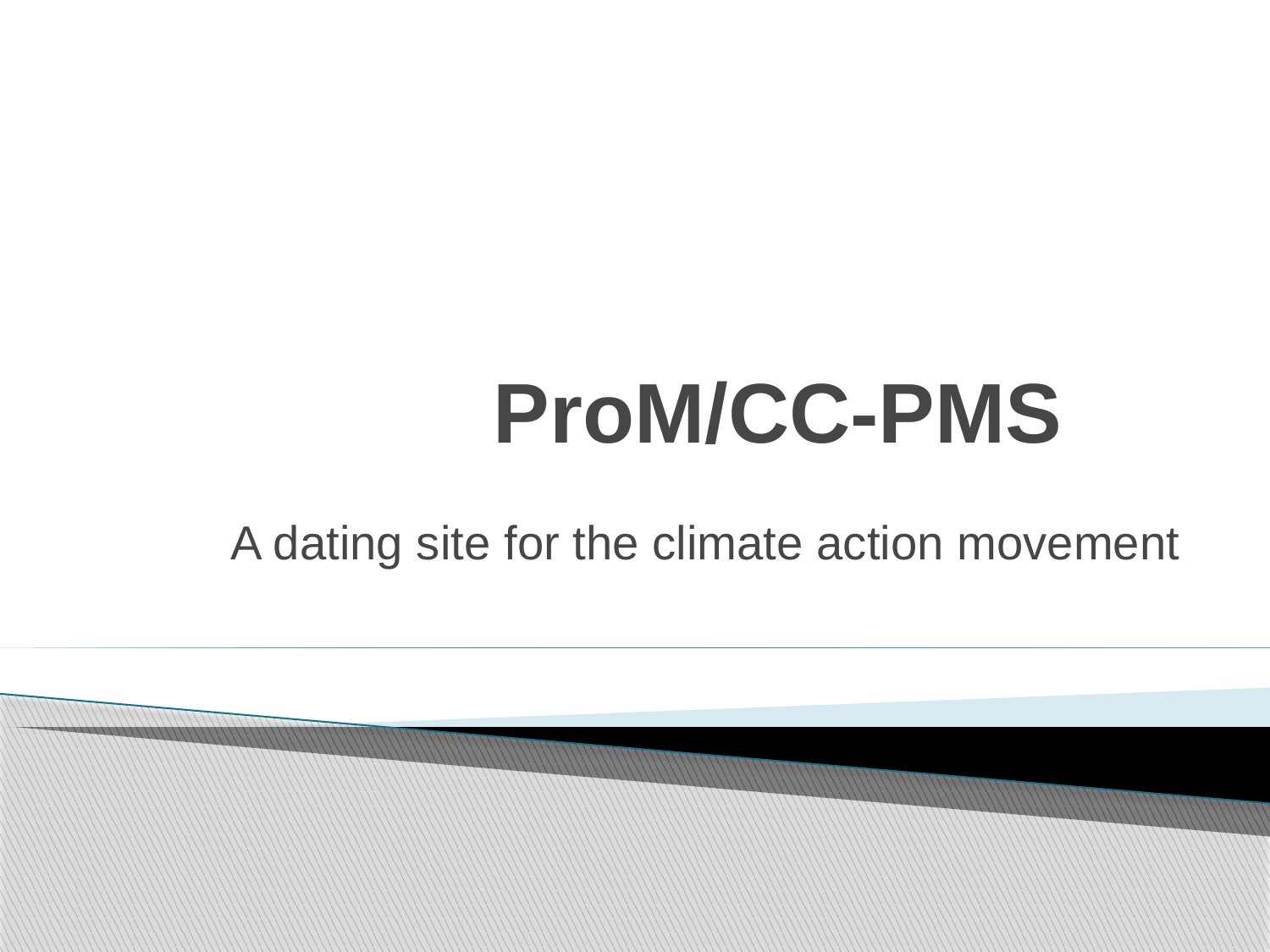

# ProM/CC-PMS
A dating site for the climate action movement